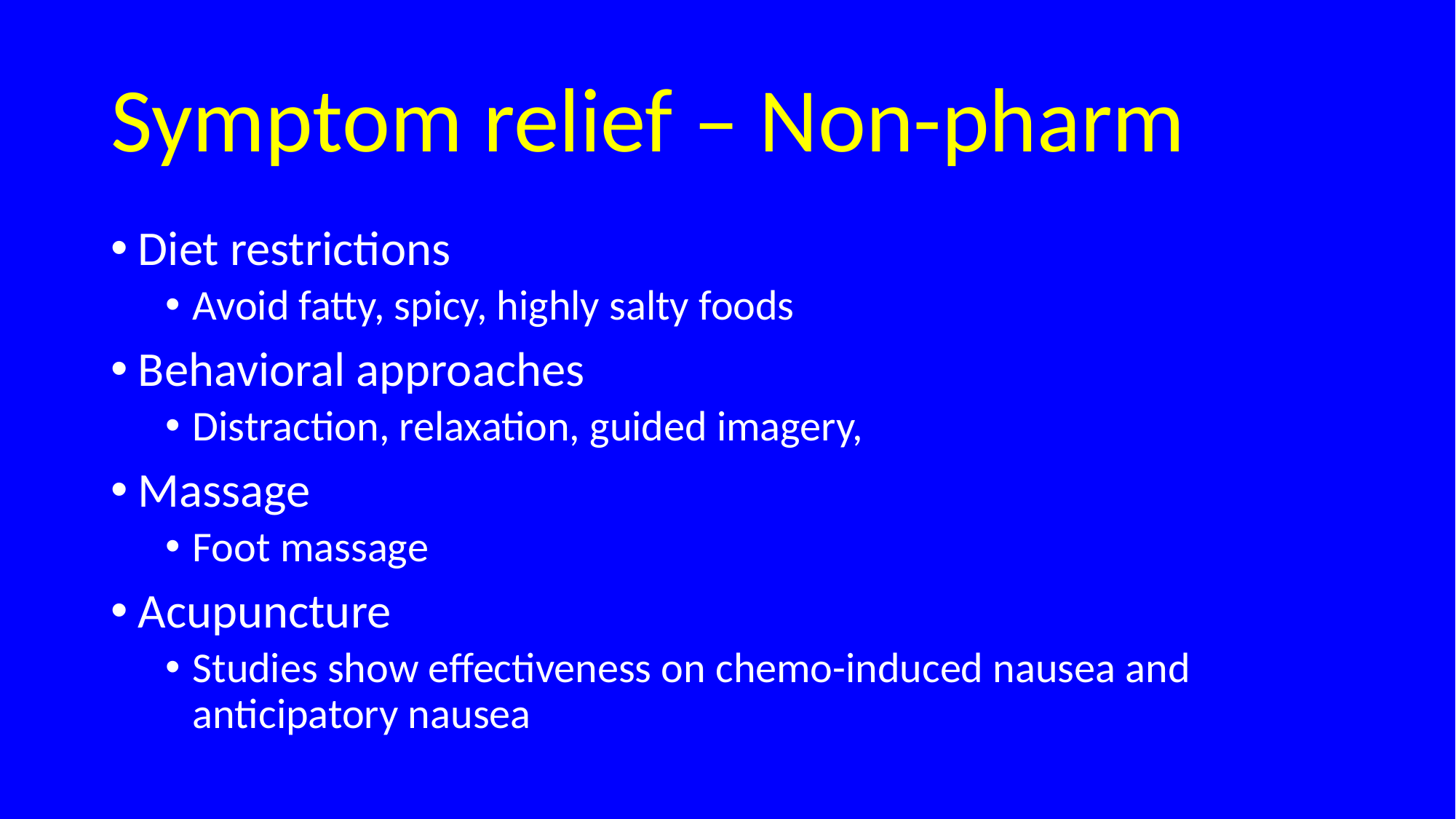

# Symptom relief – Non-pharm
Diet restrictions
Avoid fatty, spicy, highly salty foods
Behavioral approaches
Distraction, relaxation, guided imagery,
Massage
Foot massage
Acupuncture
Studies show effectiveness on chemo-induced nausea and anticipatory nausea